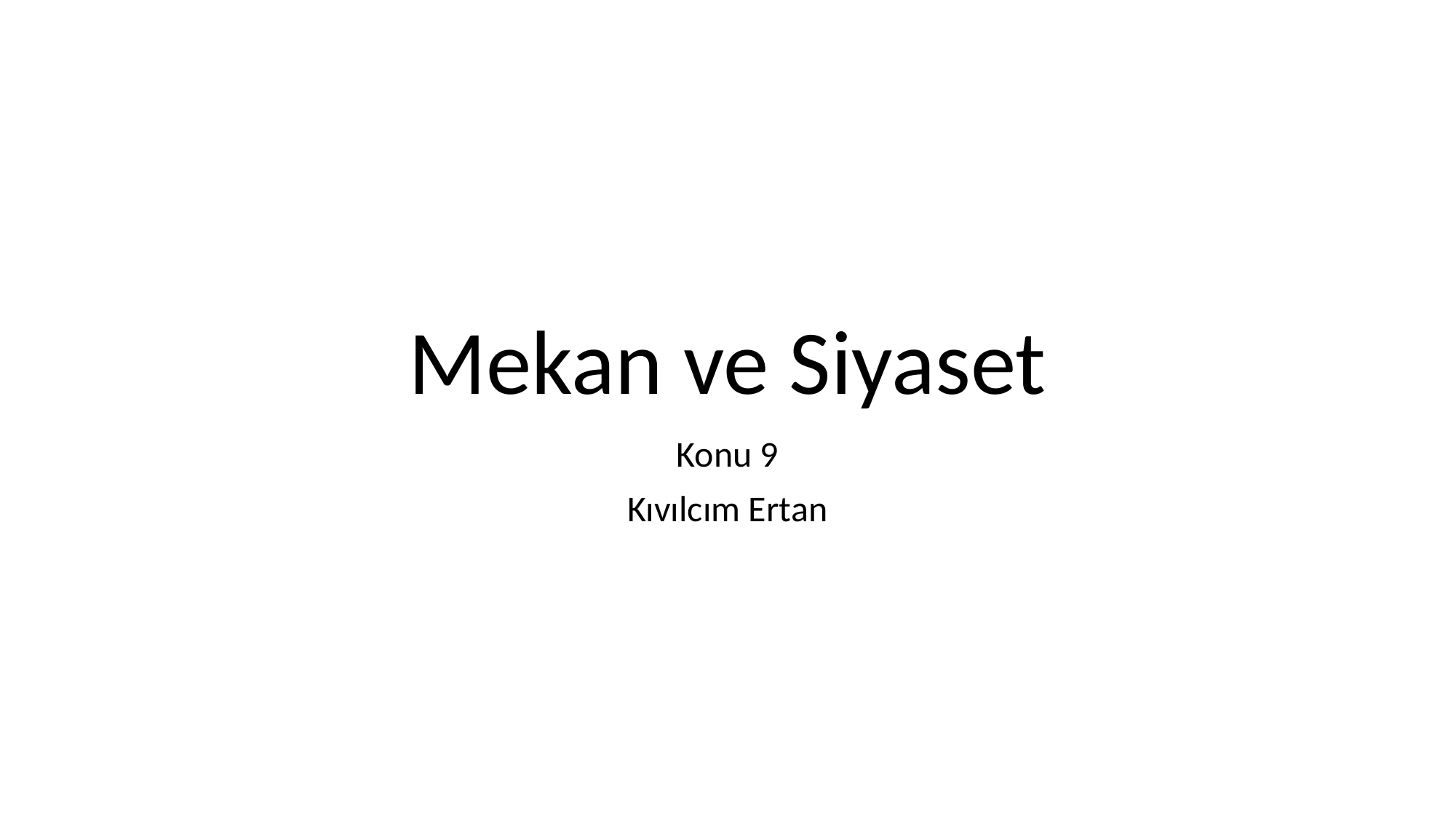

# Mekan ve Siyaset
Konu 9
Kıvılcım Ertan